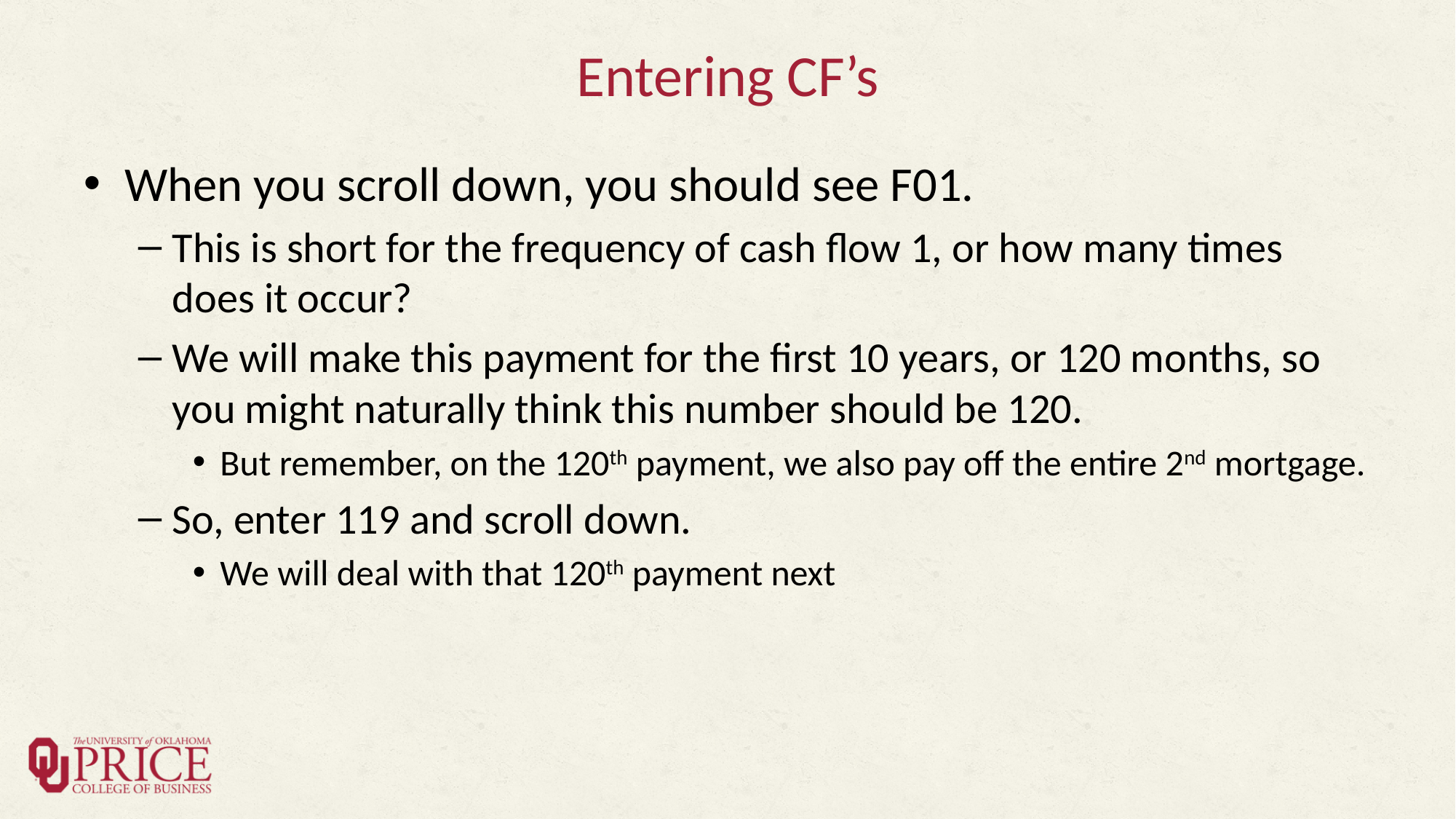

# Entering CF’s
When you scroll down, you should see F01.
This is short for the frequency of cash flow 1, or how many times does it occur?
We will make this payment for the first 10 years, or 120 months, so you might naturally think this number should be 120.
But remember, on the 120th payment, we also pay off the entire 2nd mortgage.
So, enter 119 and scroll down.
We will deal with that 120th payment next